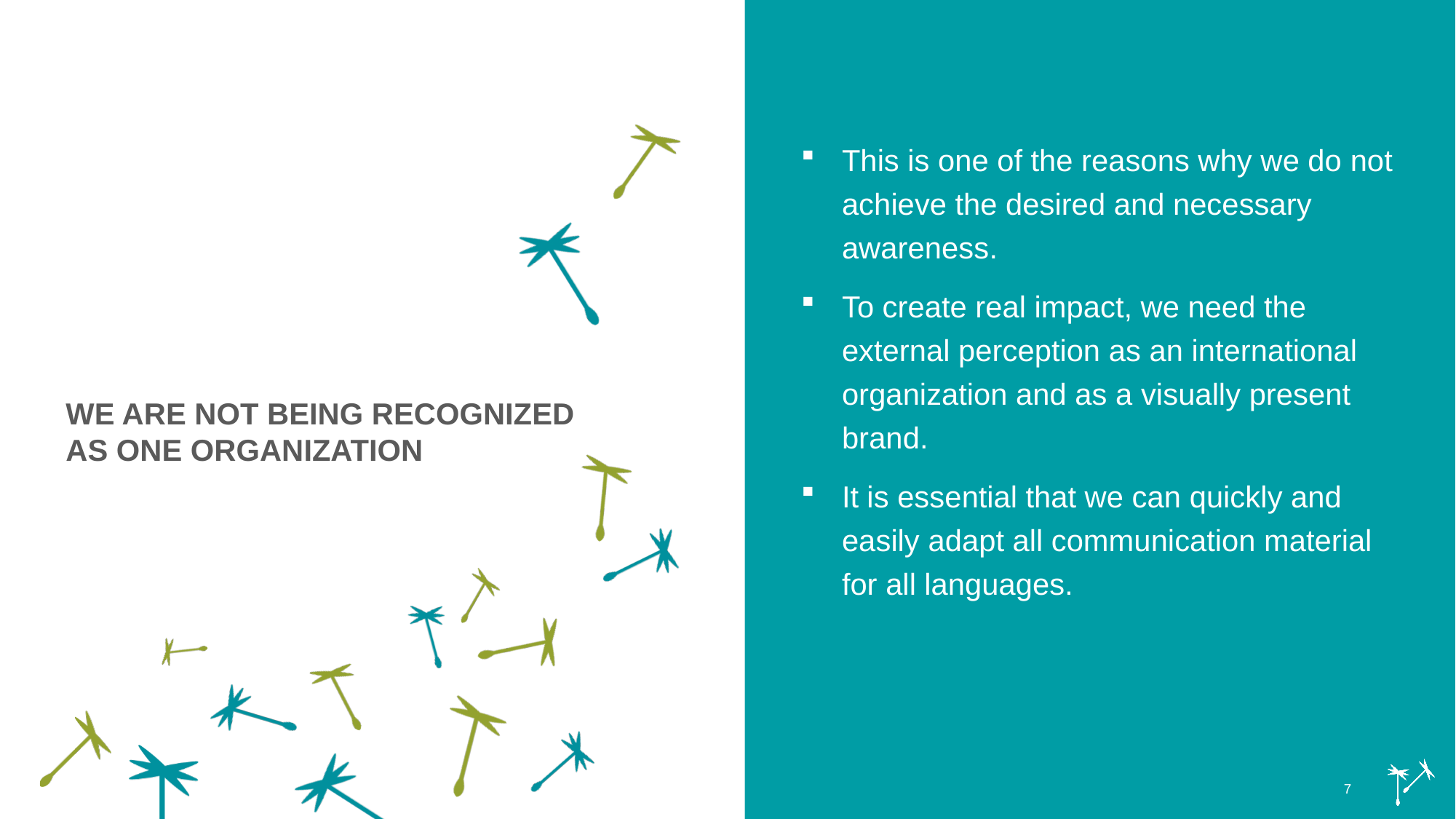

This is one of the reasons why we do not achieve the desired and necessary awareness.
To create real impact, we need the external perception as an international organization and as a visually present brand.
It is essential that we can quickly and easily adapt all communication material for all languages.
We are not being recognized as one organization
7